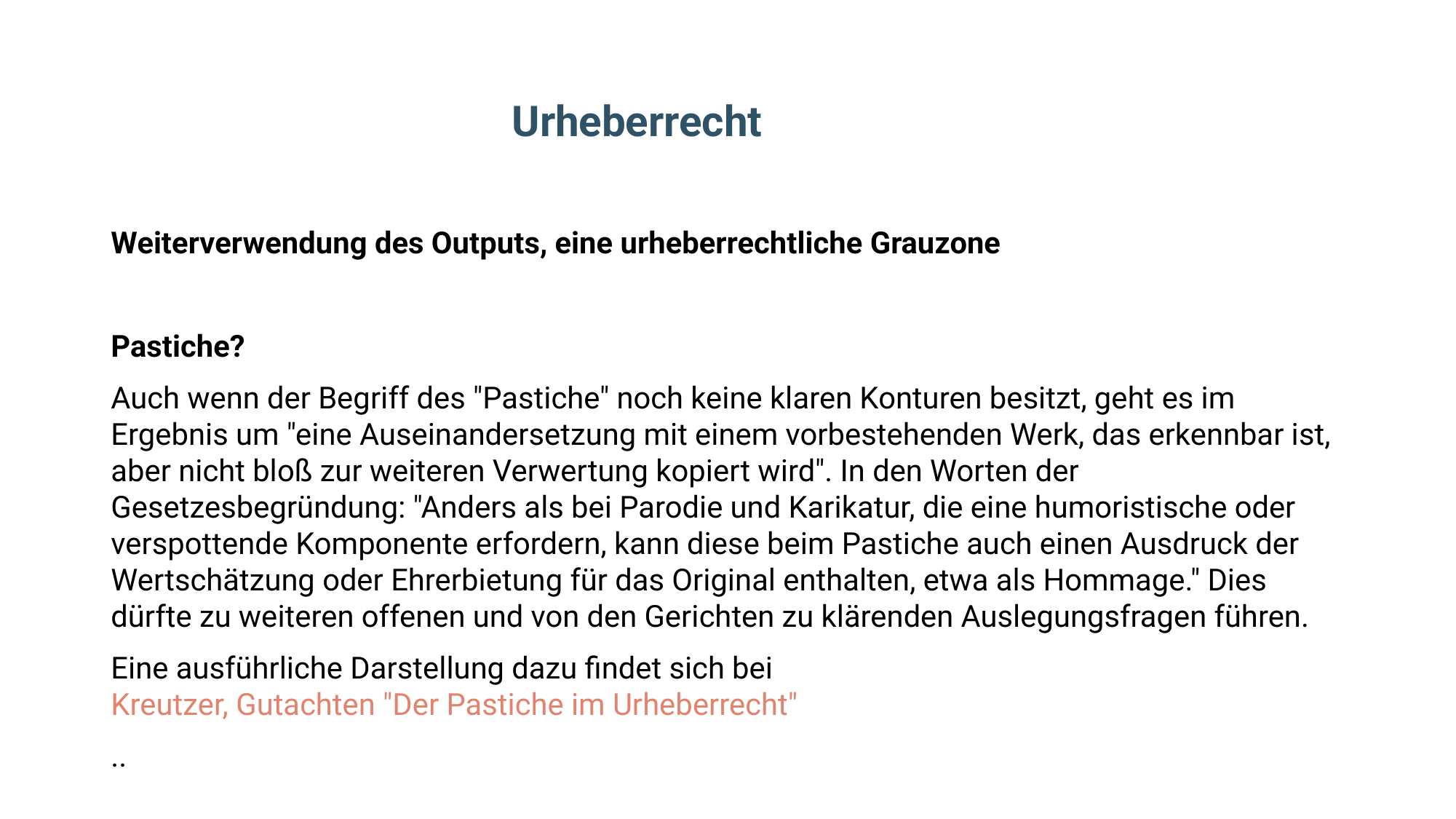

# Urheberrecht
Weiterverwendung des Outputs, eine urheberrechtliche Grauzone

Pastiche?
Auch wenn der Begriff des "Pastiche" noch keine klaren Konturen besitzt, geht es im Ergebnis um "eine Auseinandersetzung mit einem vorbestehenden Werk, das erkennbar ist, aber nicht bloß zur weiteren Verwertung kopiert wird". In den Worten der Gesetzesbegründung: "Anders als bei Parodie und Karikatur, die eine humoristische oder verspottende Komponente erfordern, kann diese beim Pastiche auch einen Ausdruck der Wertschätzung oder Ehrerbietung für das Original enthalten, etwa als Hommage." Dies dürfte zu weiteren offenen und von den Gerichten zu klärenden Auslegungsfragen führen.
Eine ausführliche Darstellung dazu findet sich bei Kreutzer, Gutachten "Der Pastiche im Urheberrecht"
..